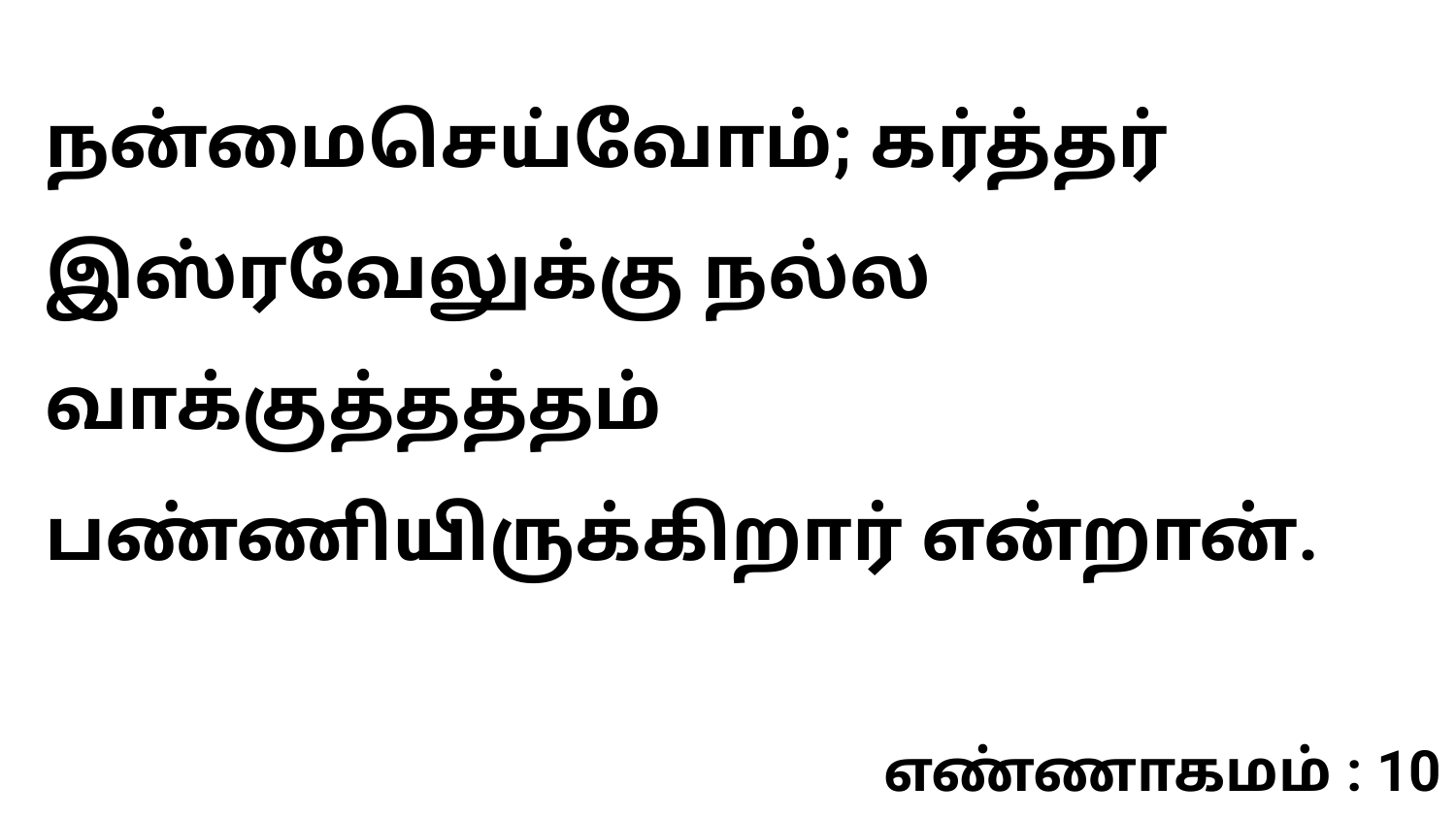

நன்மைசெய்வோம்; கர்த்தர் இஸ்ரவேலுக்கு நல்ல வாக்குத்தத்தம் பண்ணியிருக்கிறார் என்றான்.
எண்ணாகமம் : 10